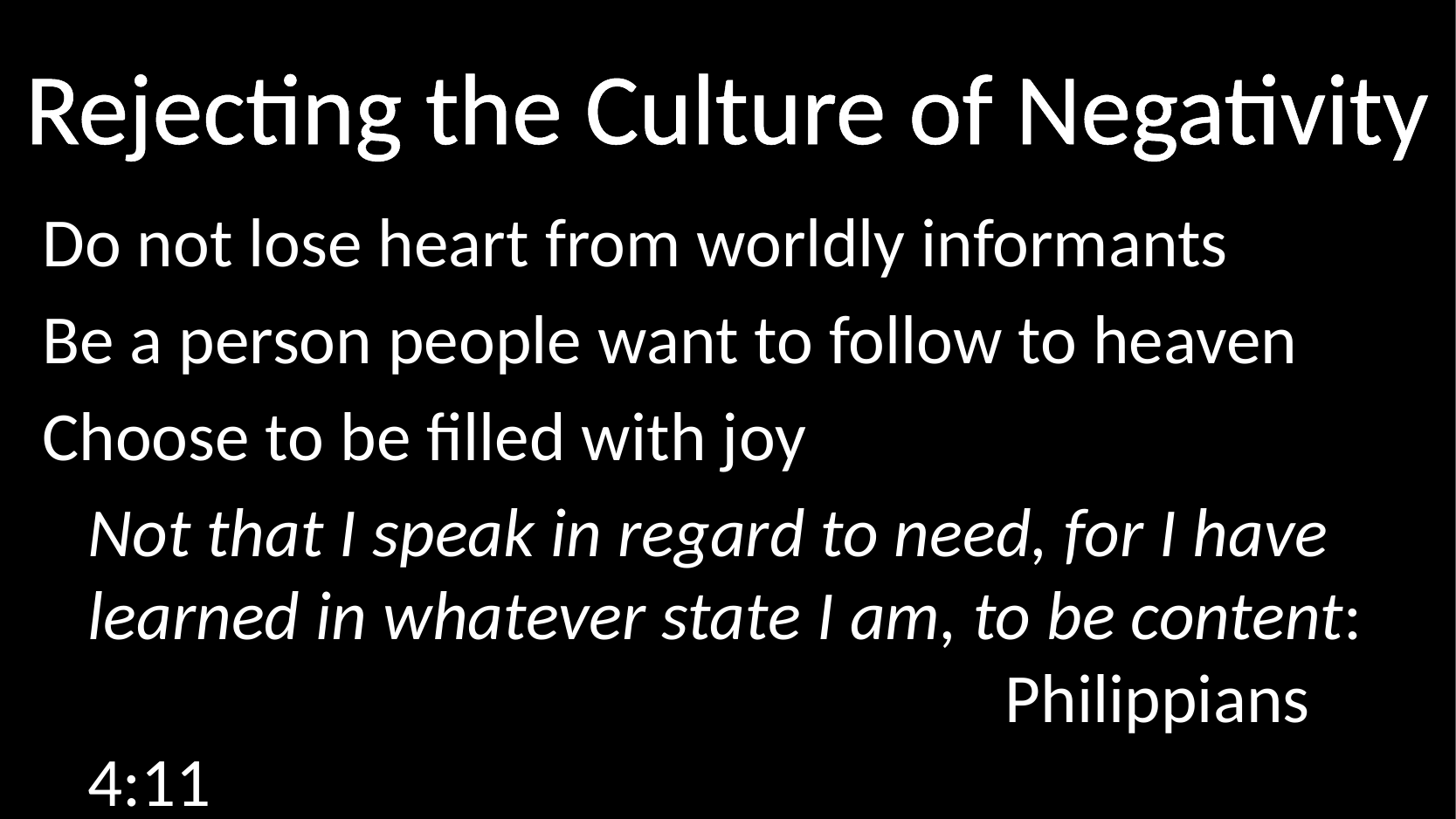

# Rejecting the Culture of Negativity
Do not lose heart from worldly informants
Be a person people want to follow to heaven
Choose to be filled with joy
	Not that I speak in regard to need, for I have learned in whatever state I am, to be content: 							Philippians 4:11